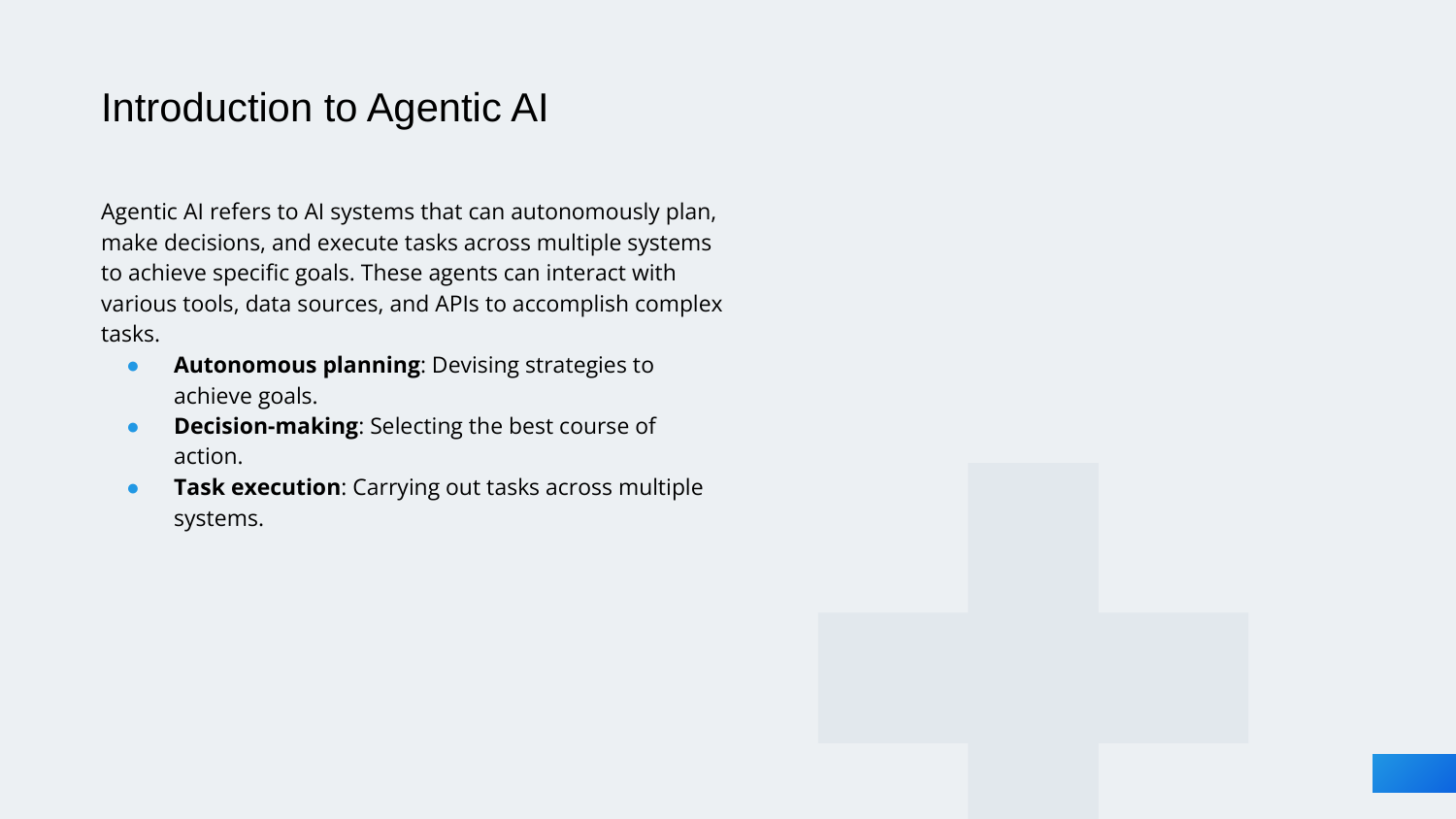

# Introduction to Agentic AI
Agentic AI refers to AI systems that can autonomously plan, make decisions, and execute tasks across multiple systems to achieve specific goals. These agents can interact with various tools, data sources, and APIs to accomplish complex tasks.
Autonomous planning: Devising strategies to achieve goals.
Decision-making: Selecting the best course of action.
Task execution: Carrying out tasks across multiple systems.